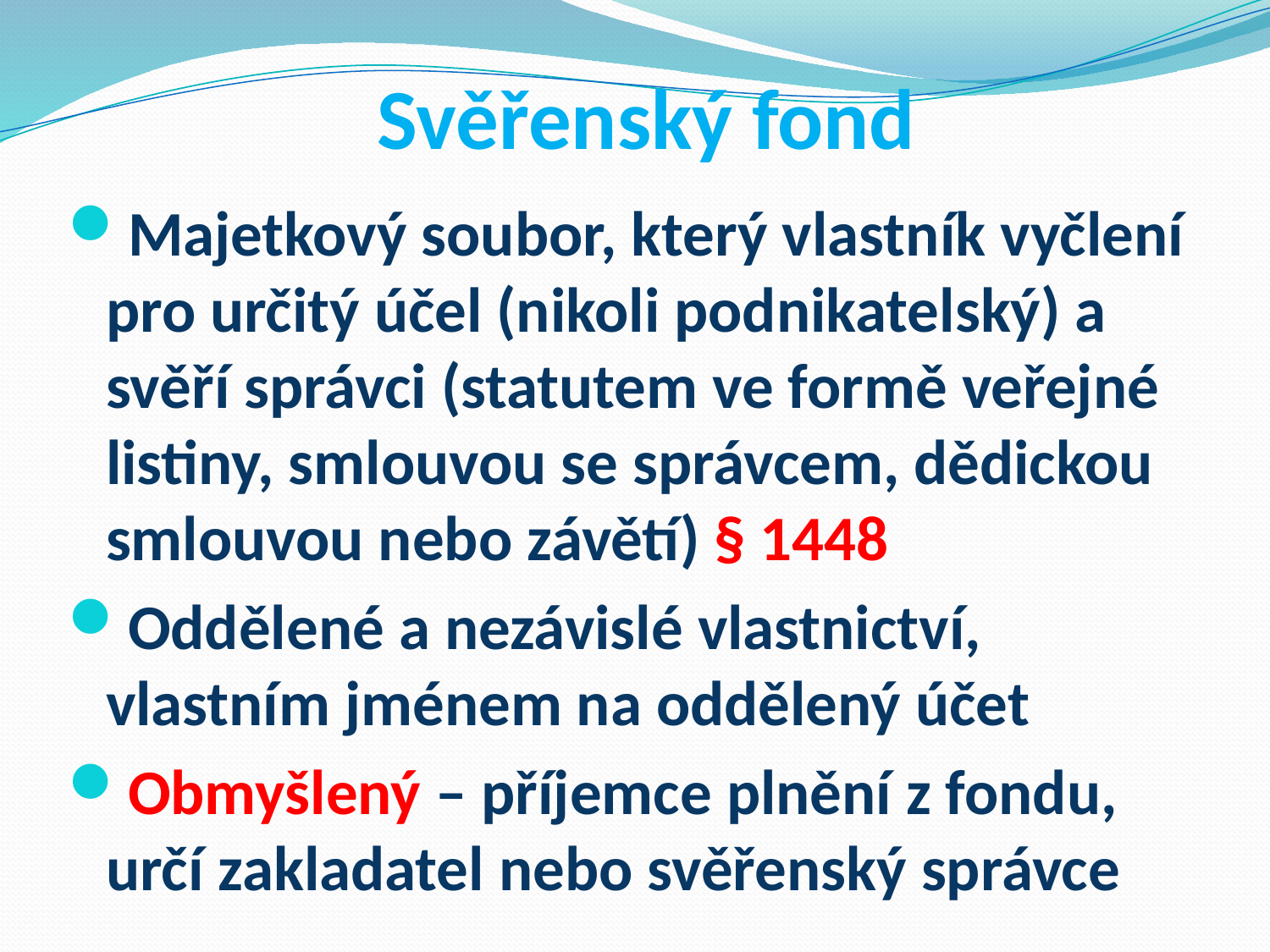

# Svěřenský fond
Majetkový soubor, který vlastník vyčlení pro určitý účel (nikoli podnikatelský) a svěří správci (statutem ve formě veřejné listiny, smlouvou se správcem, dědickou smlouvou nebo závětí) § 1448
Oddělené a nezávislé vlastnictví, vlastním jménem na oddělený účet
Obmyšlený – příjemce plnění z fondu, určí zakladatel nebo svěřenský správce